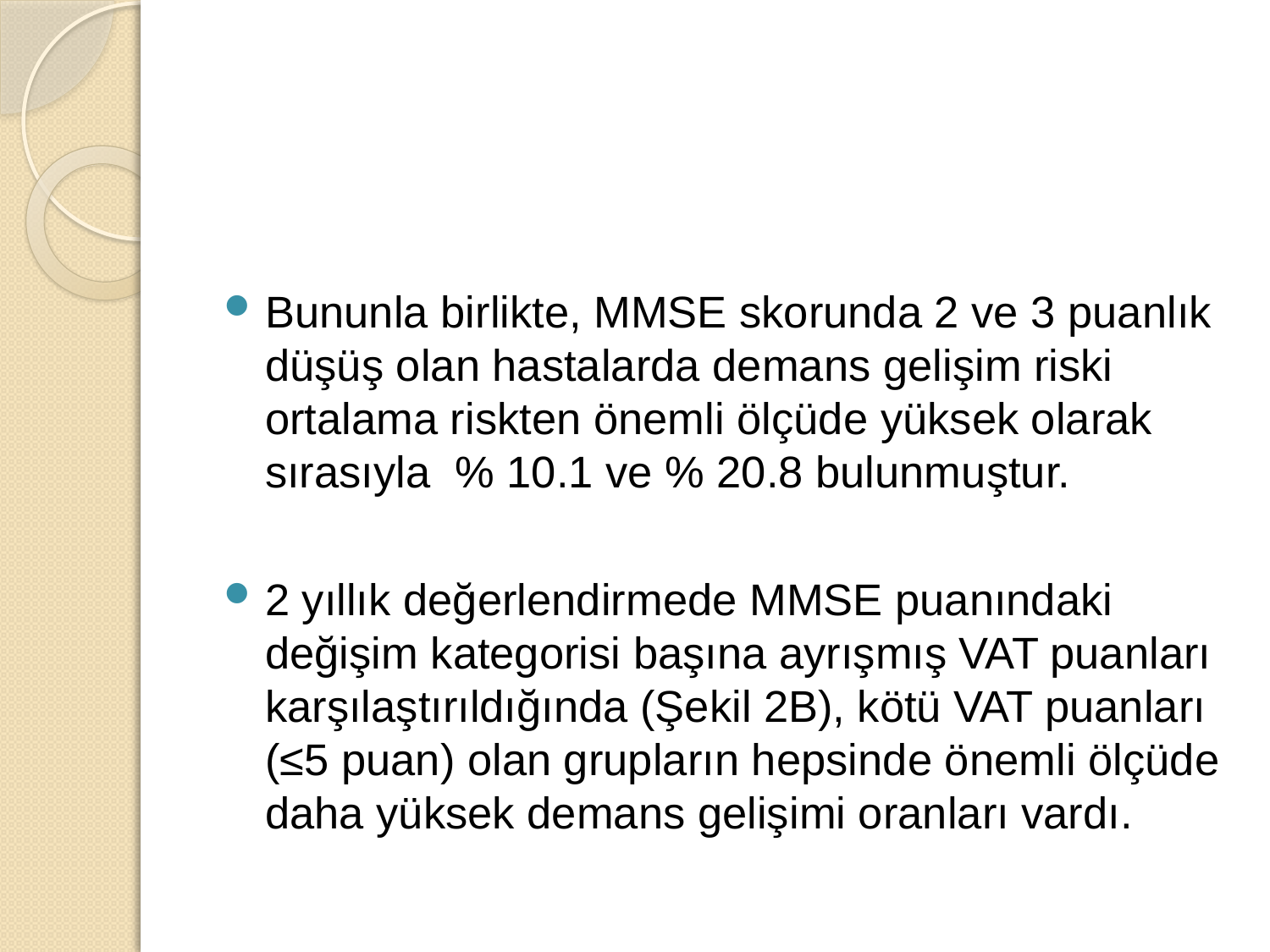

#

Bununla birlikte, MMSE skorunda 2 ve 3 puanlık düşüş olan hastalarda demans gelişim riski ortalama riskten önemli ölçüde yüksek olarak sırasıyla  % 10.1 ve % 20.8 bulunmuştur.

2 yıllık değerlendirmede MMSE puanındaki değişim kategorisi başına ayrışmış VAT puanları karşılaştırıldığında (Şekil 2B), kötü VAT puanları (≤5 puan) olan grupların hepsinde önemli ölçüde daha yüksek demans gelişimi oranları vardı.